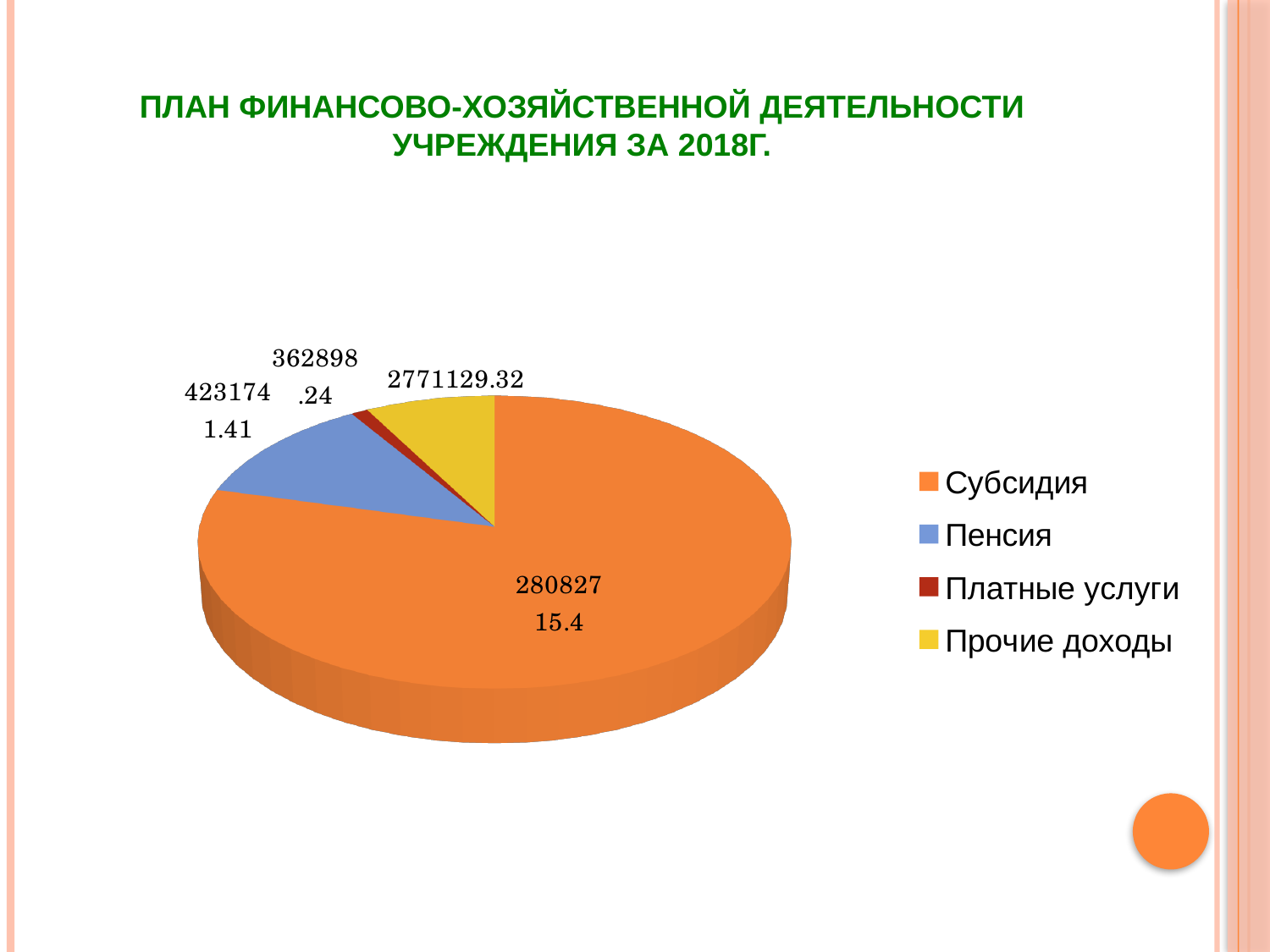

# План финансово-хозяйственной деятельности учреждения за 2018г.

[unsupported chart]